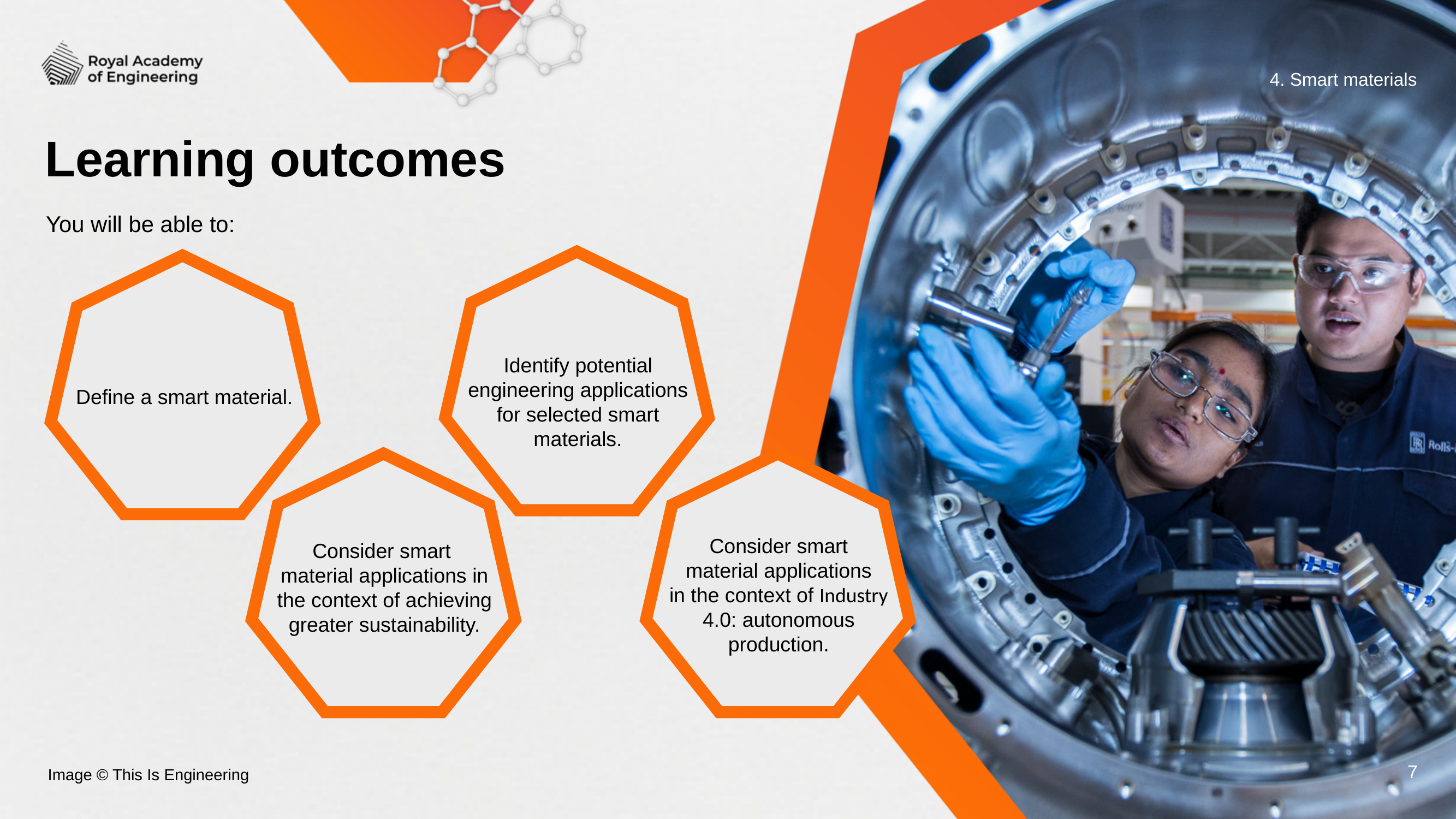

4. Smart materials

# Learning outcomes
You will be able to:
Identify potential engineering applications for selected smart materials.
Define a smart material.
Consider smart
material applications in the context of achieving greater sustainability.
Consider smart
material applications
in the context of Industry 4.0: autonomous
production.
Image © This Is Engineering
7